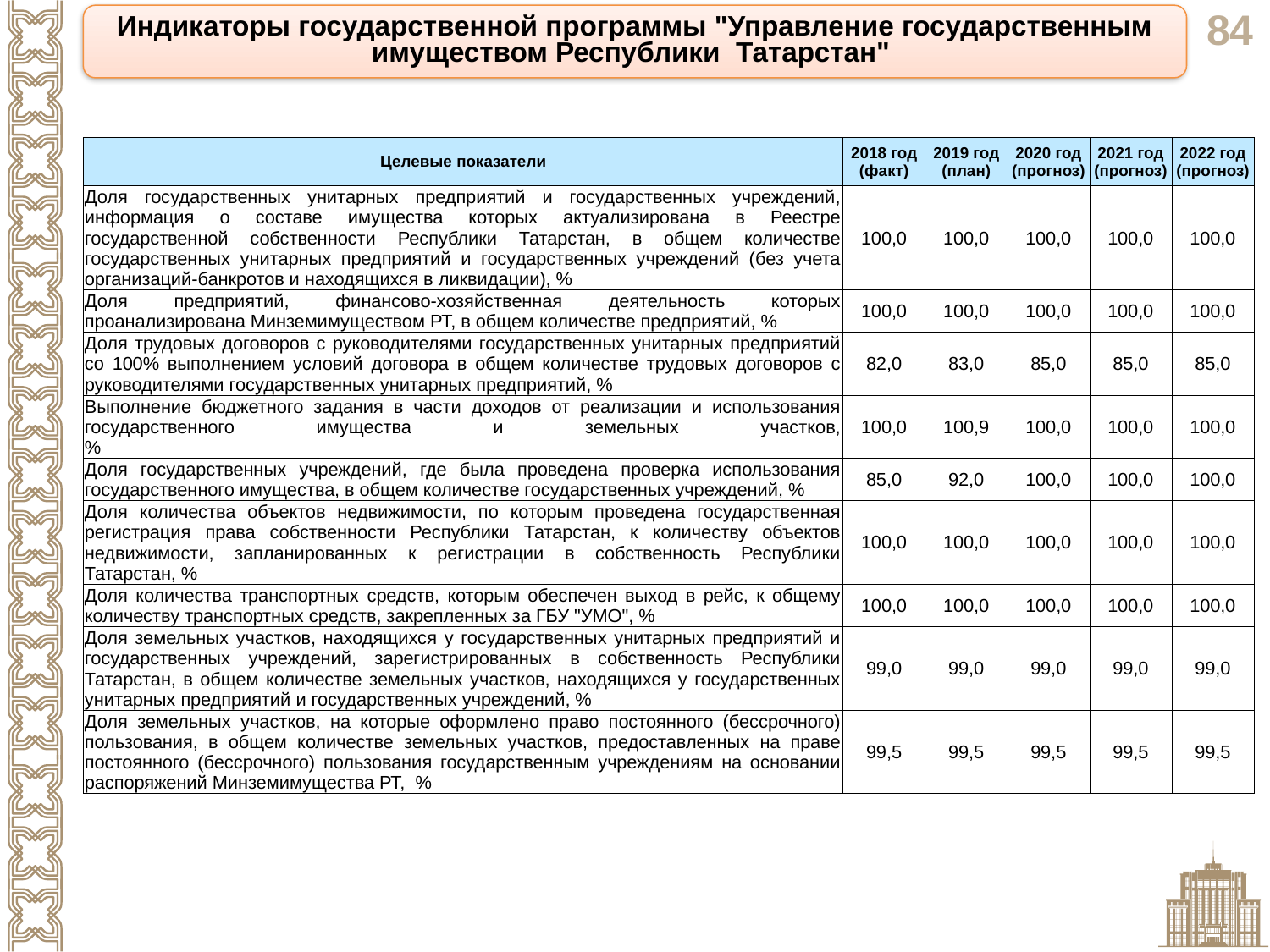

Индикаторы государственной программы "Управление государственным имуществом Республики  Татарстан"
| Целевые показатели | 2018 год (факт) | 2019 год (план) | 2020 год (прогноз) | 2021 год (прогноз) | 2022 год (прогноз) |
| --- | --- | --- | --- | --- | --- |
| Доля государственных унитарных предприятий и государственных учреждений, информация о составе имущества которых актуализирована в Реестре государственной собственности Республики Татарстан, в общем количестве государственных унитарных предприятий и государственных учреждений (без учета организаций-банкротов и находящихся в ликвидации), % | 100,0 | 100,0 | 100,0 | 100,0 | 100,0 |
| Доля предприятий, финансово-хозяйственная деятельность которых проанализирована Mинземимуществом РТ, в общем количестве предприятий, % | 100,0 | 100,0 | 100,0 | 100,0 | 100,0 |
| Доля трудовых договоров с руководителями государственных унитарных предприятий со 100% выполнением условий договора в общем количестве трудовых договоров с руководителями государственных унитарных предприятий, % | 82,0 | 83,0 | 85,0 | 85,0 | 85,0 |
| Выполнение бюджетного задания в части доходов от реализации и использования государственного имущества и земельных участков, % | 100,0 | 100,9 | 100,0 | 100,0 | 100,0 |
| Доля государственных учреждений, где была проведена проверка использования государственного имущества, в общем количестве государственных учреждений, % | 85,0 | 92,0 | 100,0 | 100,0 | 100,0 |
| Доля количества объектов недвижимости, по которым проведена государственная регистрация права собственности Республики Татарстан, к количеству объектов недвижимости, запланированных к регистрации в собственность Республики Татарстан, % | 100,0 | 100,0 | 100,0 | 100,0 | 100,0 |
| Доля количества транспортных средств, которым обеспечен выход в рейс, к общему количеству транспортных средств, закрепленных за ГБУ "УМО", % | 100,0 | 100,0 | 100,0 | 100,0 | 100,0 |
| Доля земельных участков, находящихся у государственных унитарных предприятий и государственных учреждений, зарегистрированных в собственность Республики Татарстан, в общем количестве земельных участков, находящихся у государственных унитарных предприятий и государственных учреждений, % | 99,0 | 99,0 | 99,0 | 99,0 | 99,0 |
| Доля земельных участков, на которые оформлено право постоянного (бессрочного) пользования, в общем количестве земельных участков, предоставленных на праве постоянного (бессрочного) пользования государственным учреждениям на основании распоряжений Минземимущества РТ, % | 99,5 | 99,5 | 99,5 | 99,5 | 99,5 |